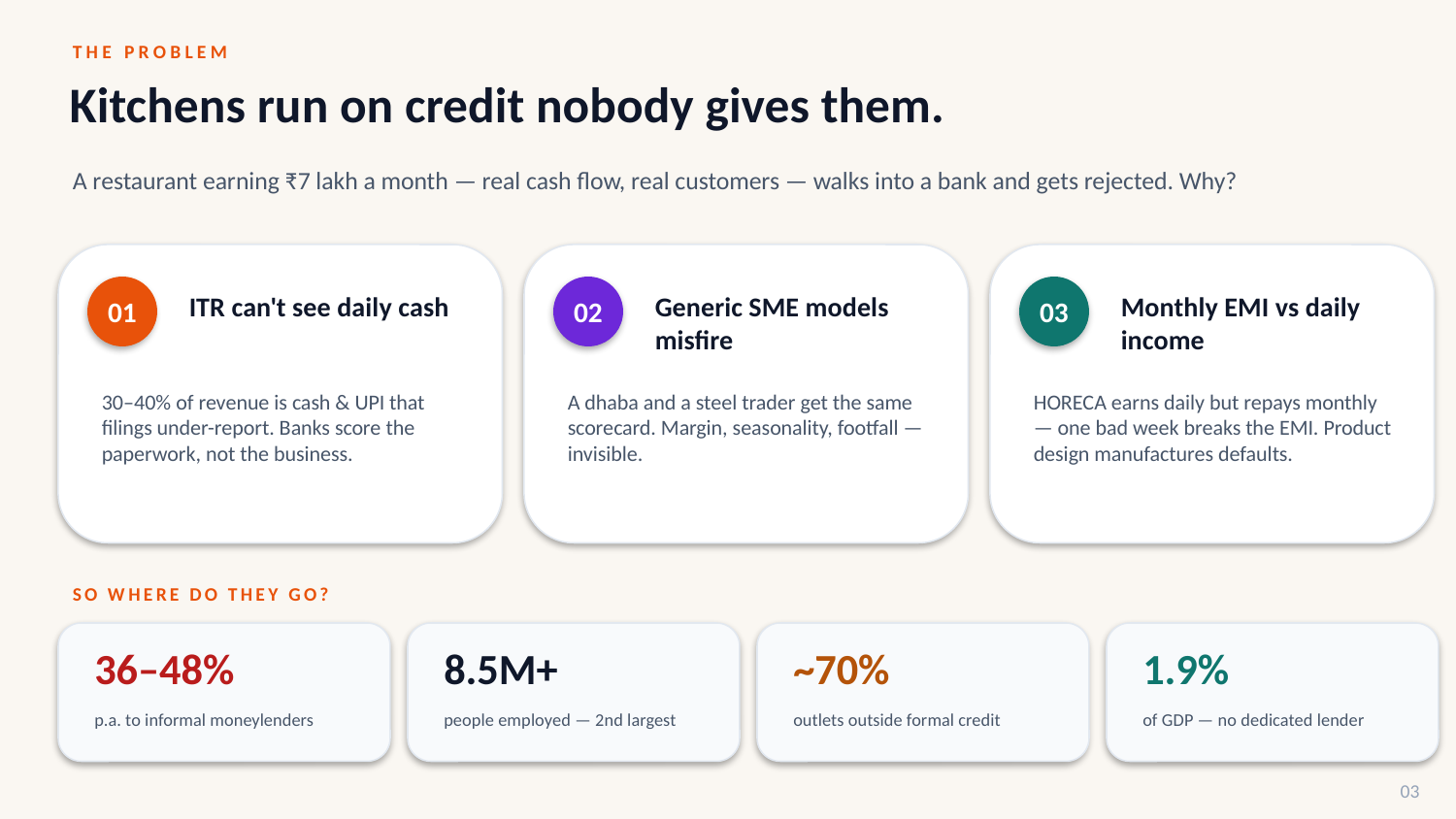

THE PROBLEM
Kitchens run on credit nobody gives them.
A restaurant earning ₹7 lakh a month — real cash flow, real customers — walks into a bank and gets rejected. Why?

ITR can't see daily cash
Generic SME models misfire
Monthly EMI vs daily income
01
02
03
30–40% of revenue is cash & UPI that filings under-report. Banks score the paperwork, not the business.
A dhaba and a steel trader get the same scorecard. Margin, seasonality, footfall — invisible.
HORECA earns daily but repays monthly — one bad week breaks the EMI. Product design manufactures defaults.
SO WHERE DO THEY GO?

36–48%
8.5M+
~70%
1.9%
p.a. to informal moneylenders
people employed — 2nd largest
outlets outside formal credit
of GDP — no dedicated lender
03